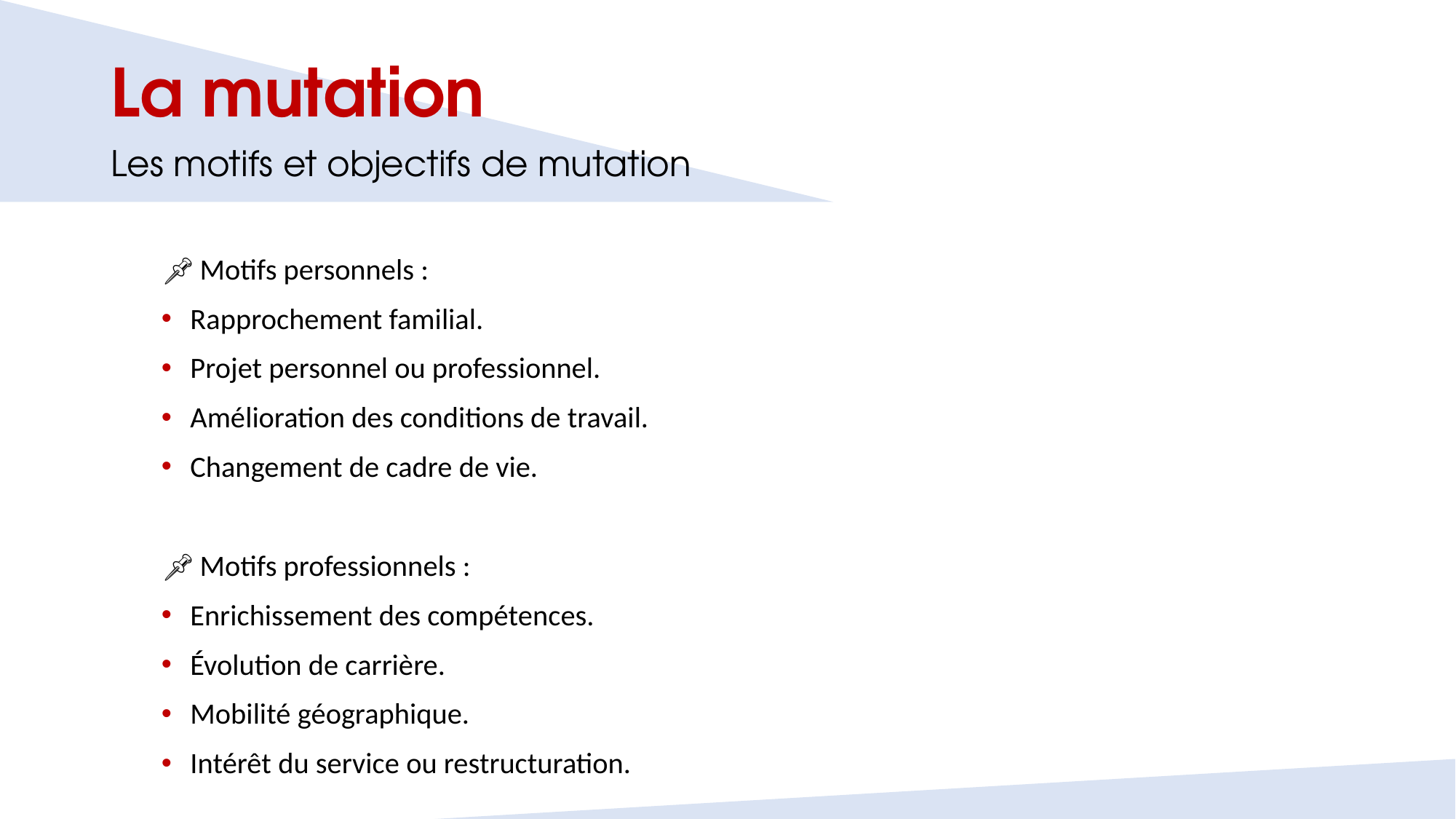

La mutation
Les motifs et objectifs de mutation

📌 Motifs personnels :
Rapprochement familial.
Projet personnel ou professionnel.
Amélioration des conditions de travail.
Changement de cadre de vie.

📌 Motifs professionnels :
Enrichissement des compétences.
Évolution de carrière.
Mobilité géographique.
Intérêt du service ou restructuration.

25